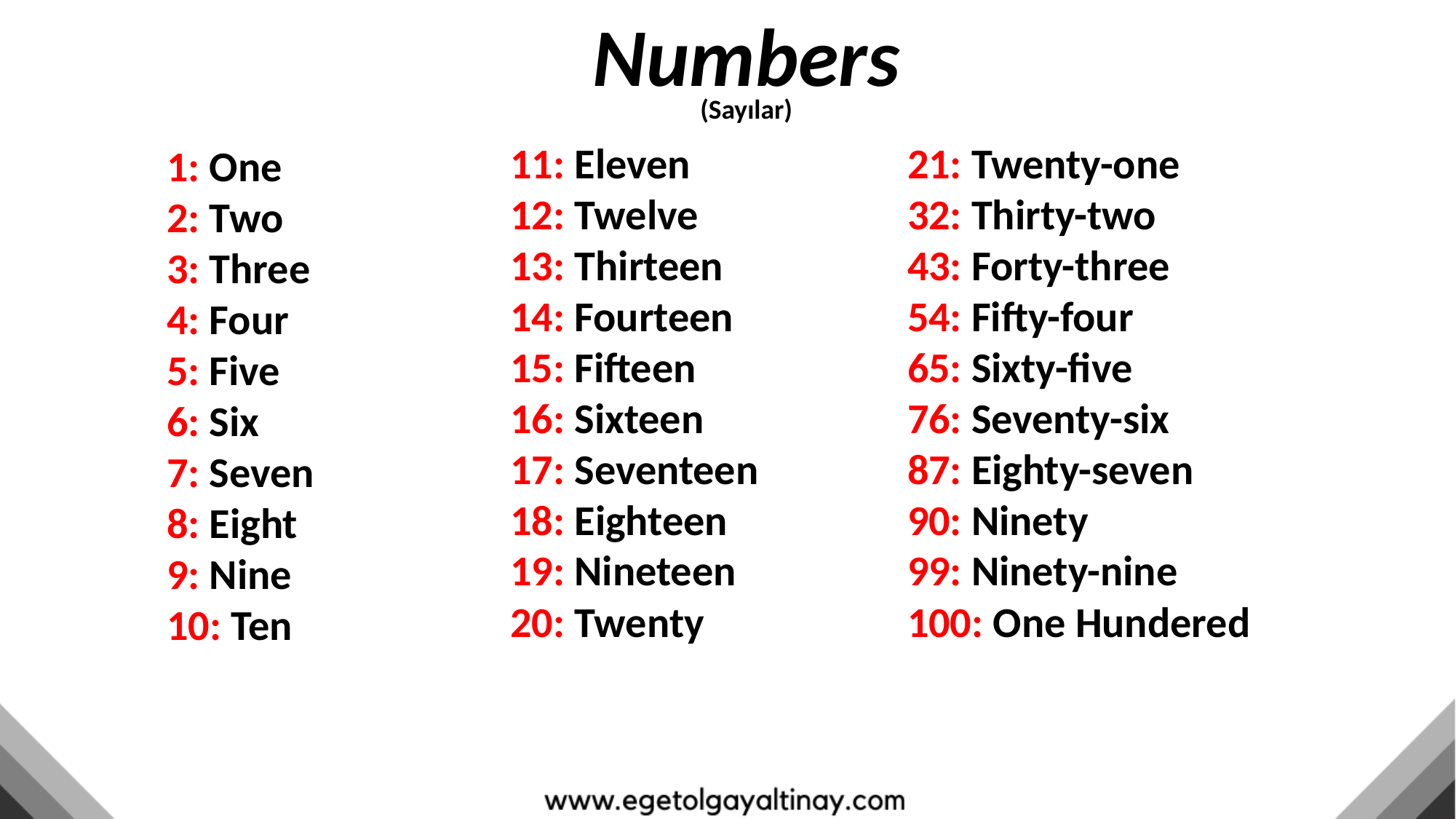

Numbers
(Sayılar)
11: Eleven
12: Twelve
13: Thirteen
14: Fourteen
15: Fifteen
16: Sixteen
17: Seventeen
18: Eighteen
19: Nineteen
20: Twenty
21: Twenty-one
32: Thirty-two
43: Forty-three
54: Fifty-four
65: Sixty-five
76: Seventy-six
87: Eighty-seven
90: Ninety
99: Ninety-nine
100: One Hundered
1: One
2: Two
3: Three
4: Four
5: Five
6: Six
7: Seven
8: Eight
9: Nine
10: Ten